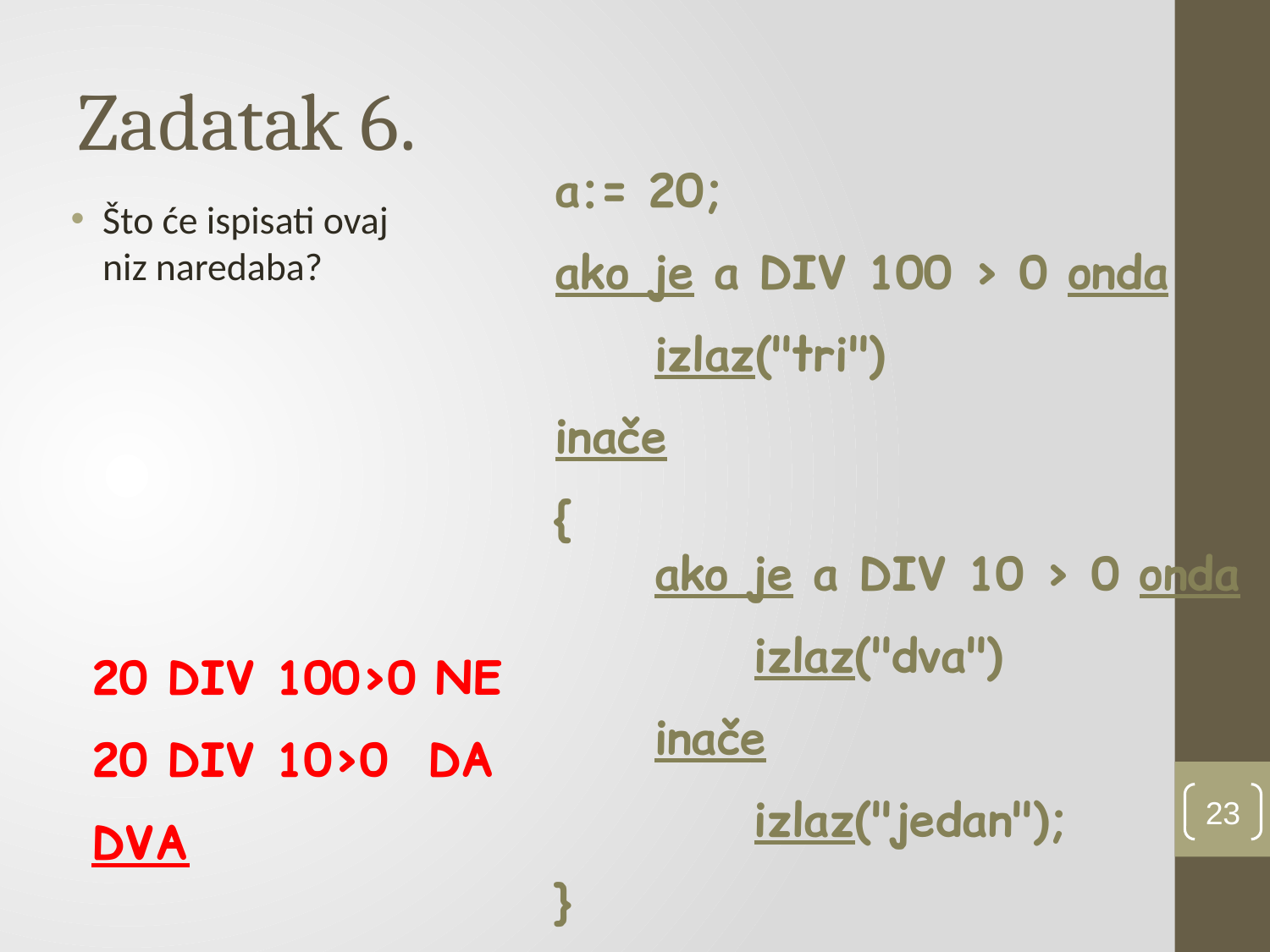

# Zadatak 6.
a:= 20;
ako je a DIV 100 > 0 onda
     izlaz("tri")
inače
{
     ako je a DIV 10 > 0 onda
          izlaz("dva")
     inače
          izlaz("jedan");
}
Što će ispisati ovaj niz naredaba?
20 DIV 100>0 NE
20 DIV 10>0  DA
DVA
23